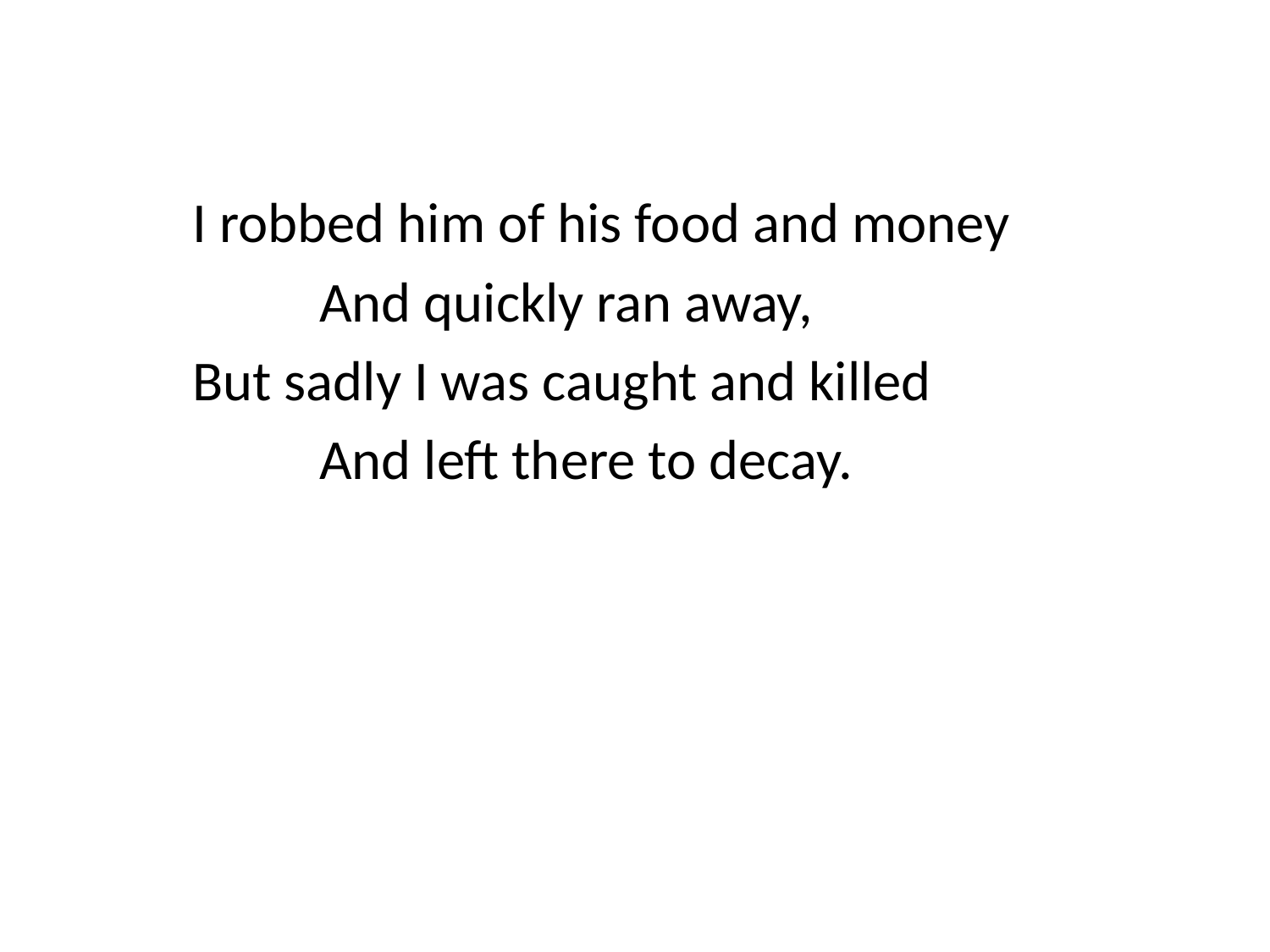

I robbed him of his food and money
		And quickly ran away,
	But sadly I was caught and killed
		And left there to decay.